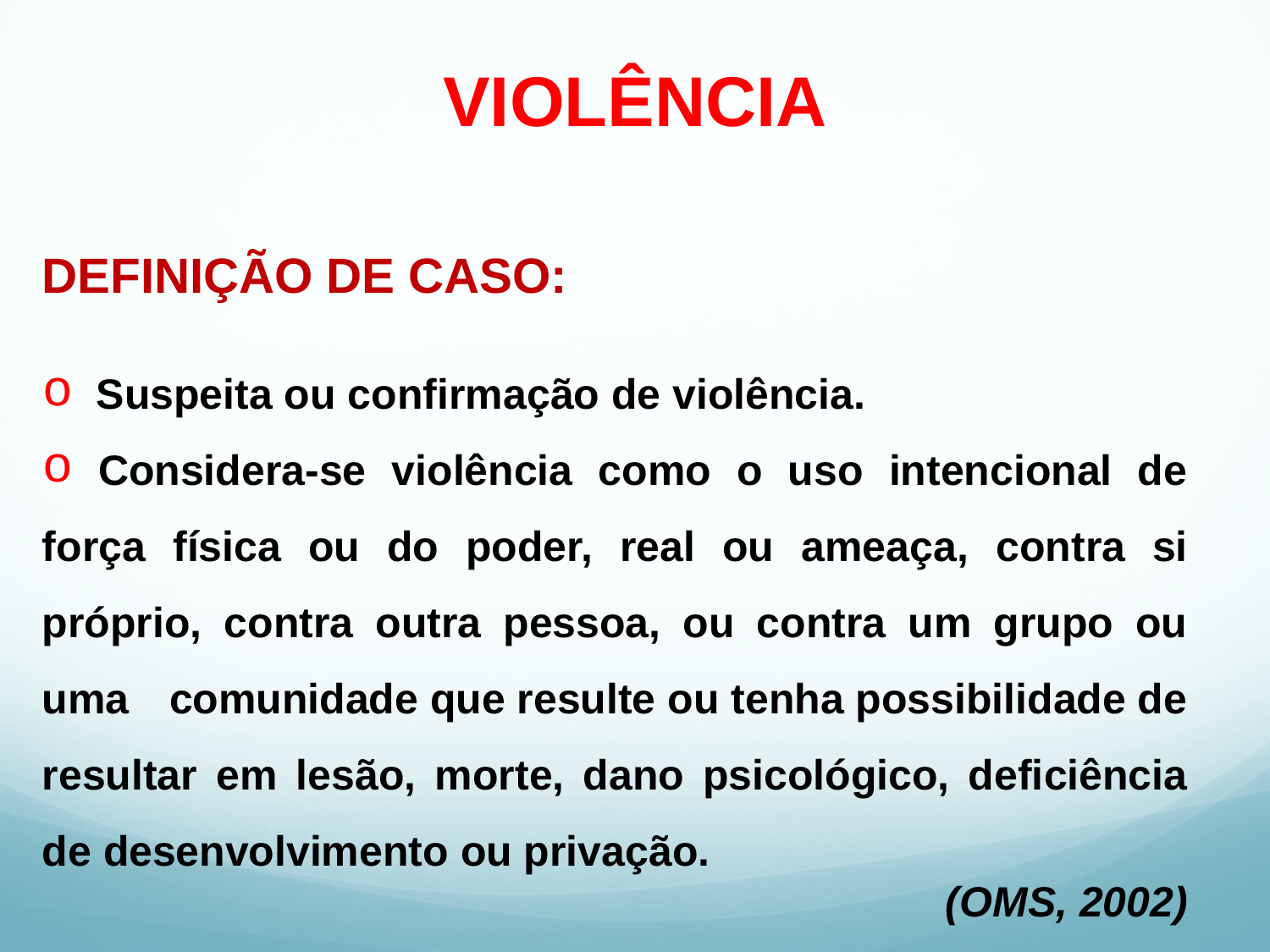

VIOLÊNCIA
DEFINIÇÃO DE CASO:

  Suspeita ou confirmação de violência.
 Considera-se violência como o uso intencional de força física ou do poder, real ou ameaça, contra si próprio, contra outra pessoa, ou contra um grupo ou uma 	comunidade que resulte ou tenha possibilidade de resultar em lesão, morte, dano psicológico, deficiência de desenvolvimento ou privação.
	(OMS, 2002)